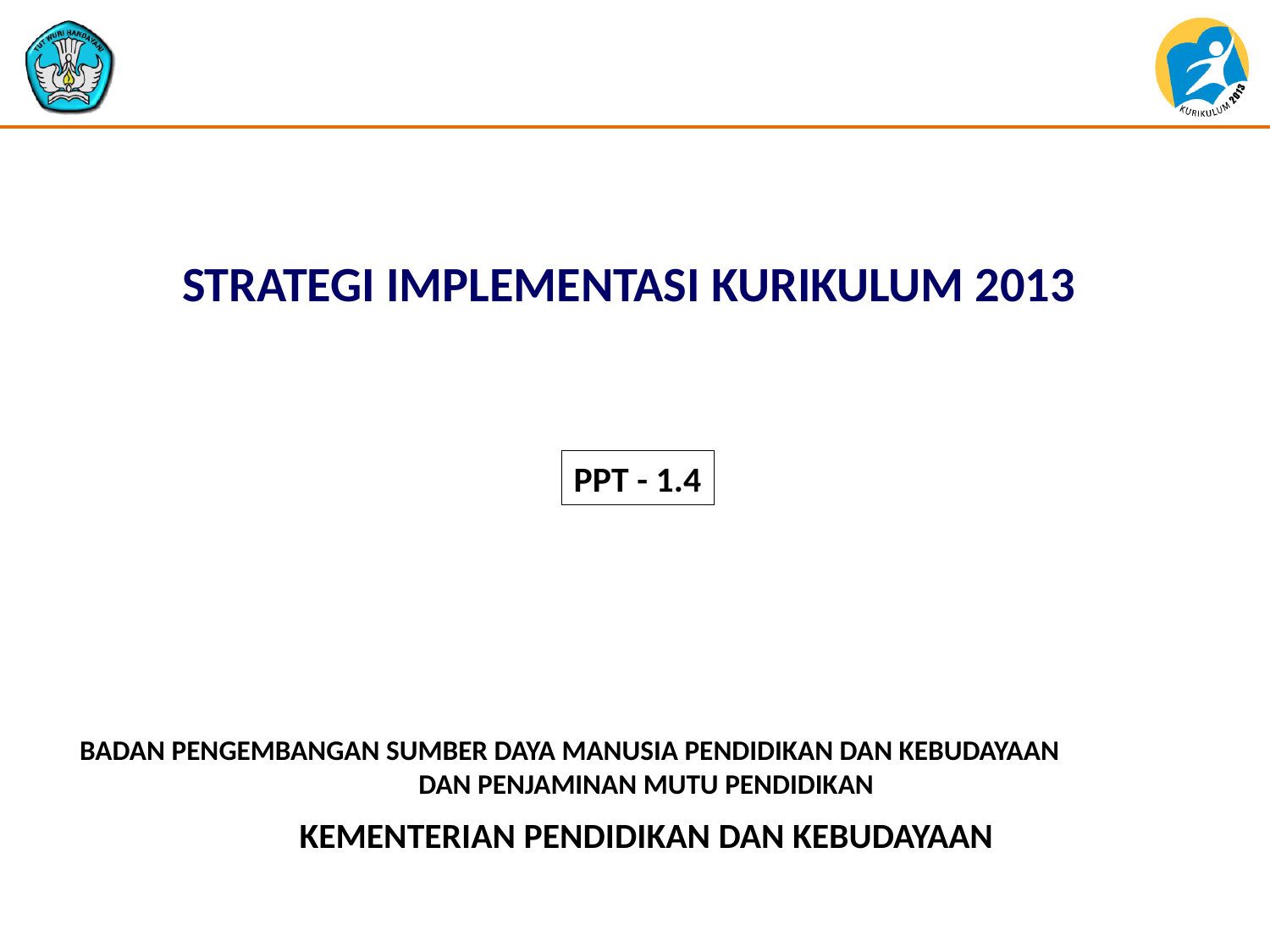

# STRATEGI IMPLEMENTASI KURIKULUM 2013
PPT - 1.4